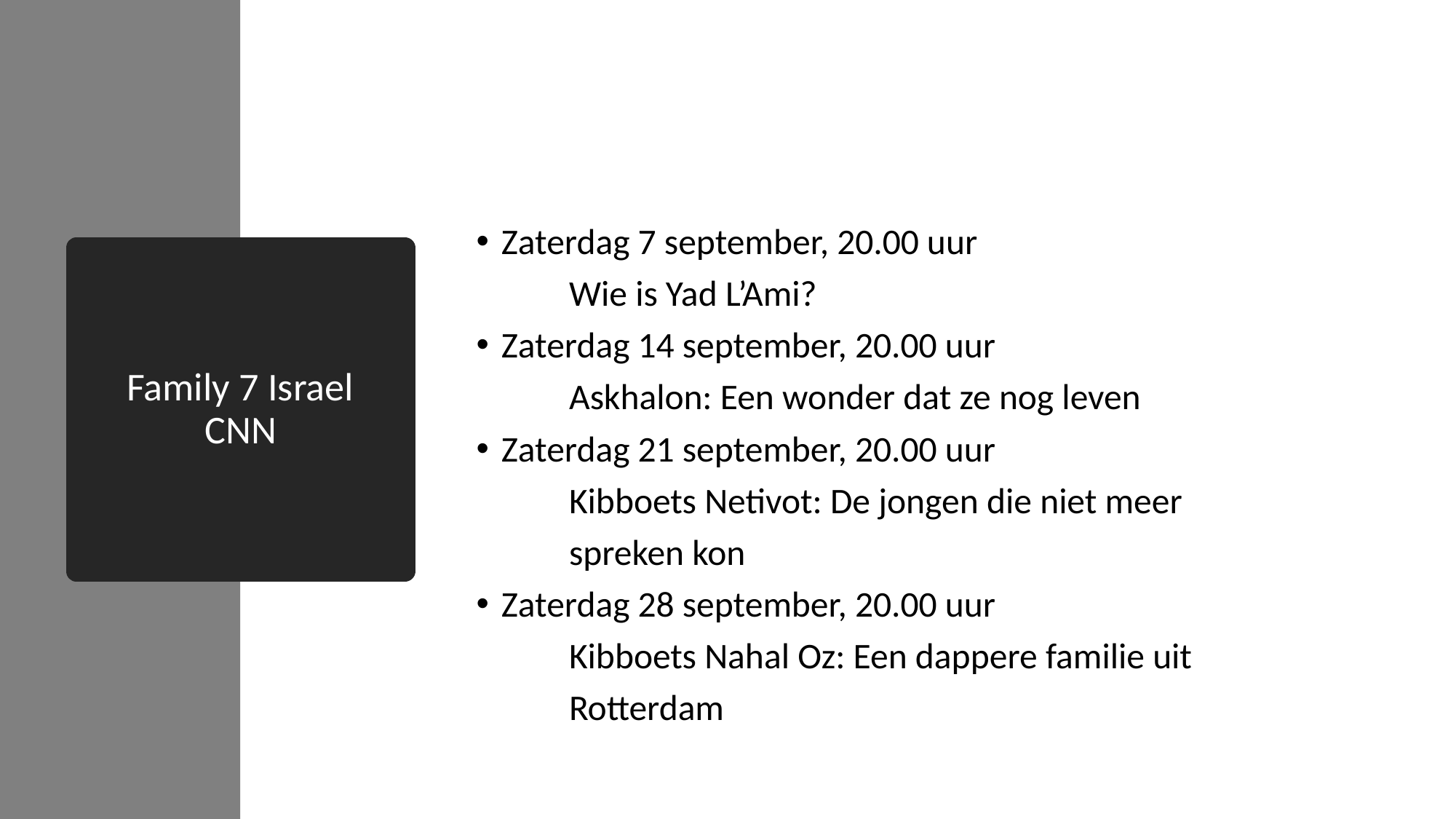

Zaterdag 7 september, 20.00 uur
	Wie is Yad L’Ami?
Zaterdag 14 september, 20.00 uur
	Askhalon: Een wonder dat ze nog leven
Zaterdag 21 september, 20.00 uur
	Kibboets Netivot: De jongen die niet meer
	spreken kon
Zaterdag 28 september, 20.00 uur
	Kibboets Nahal Oz: Een dappere familie uit
	Rotterdam

# Family 7 Israel CNN